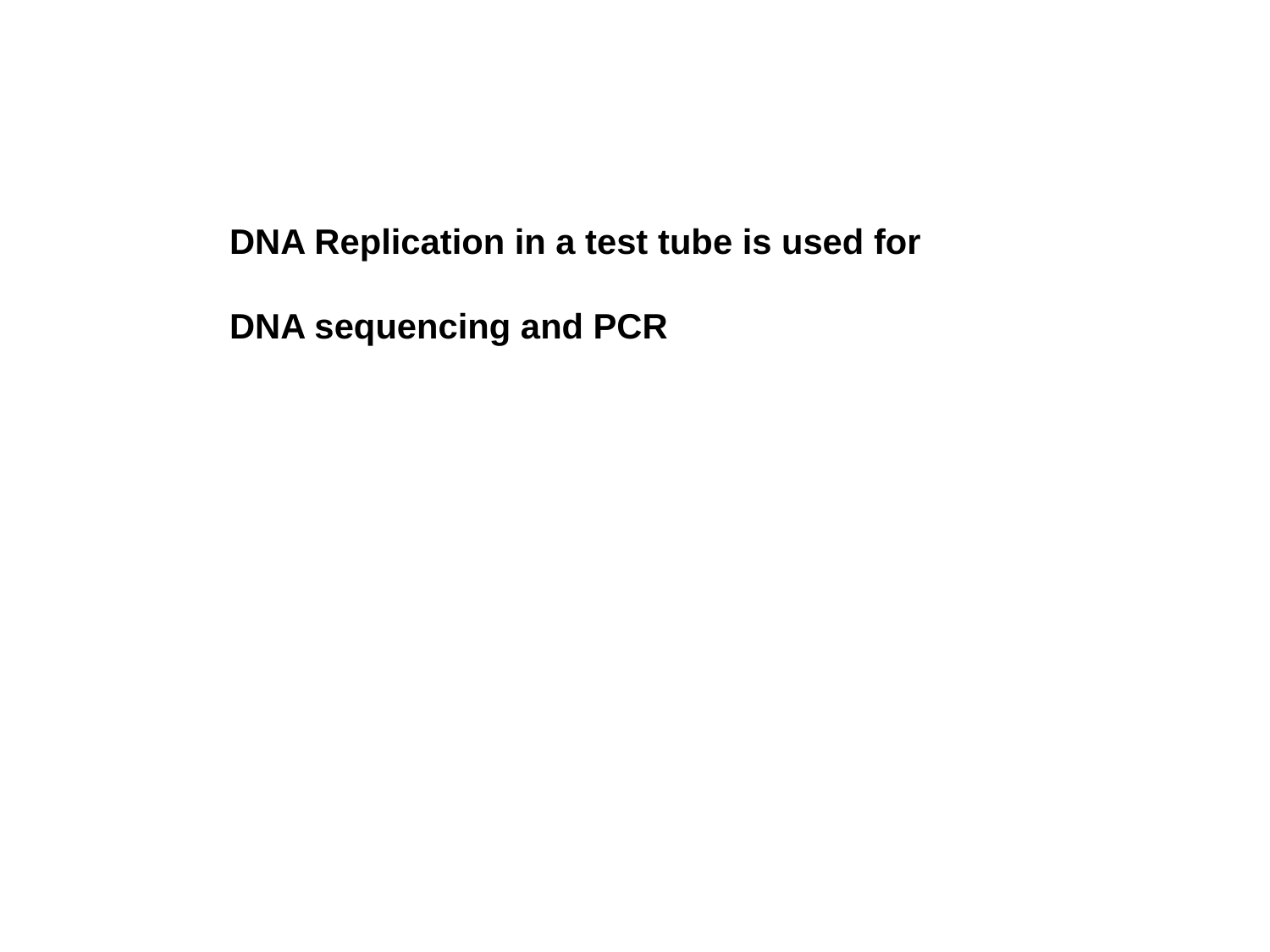

DNA Replication in a test tube is used for

DNA sequencing and PCR